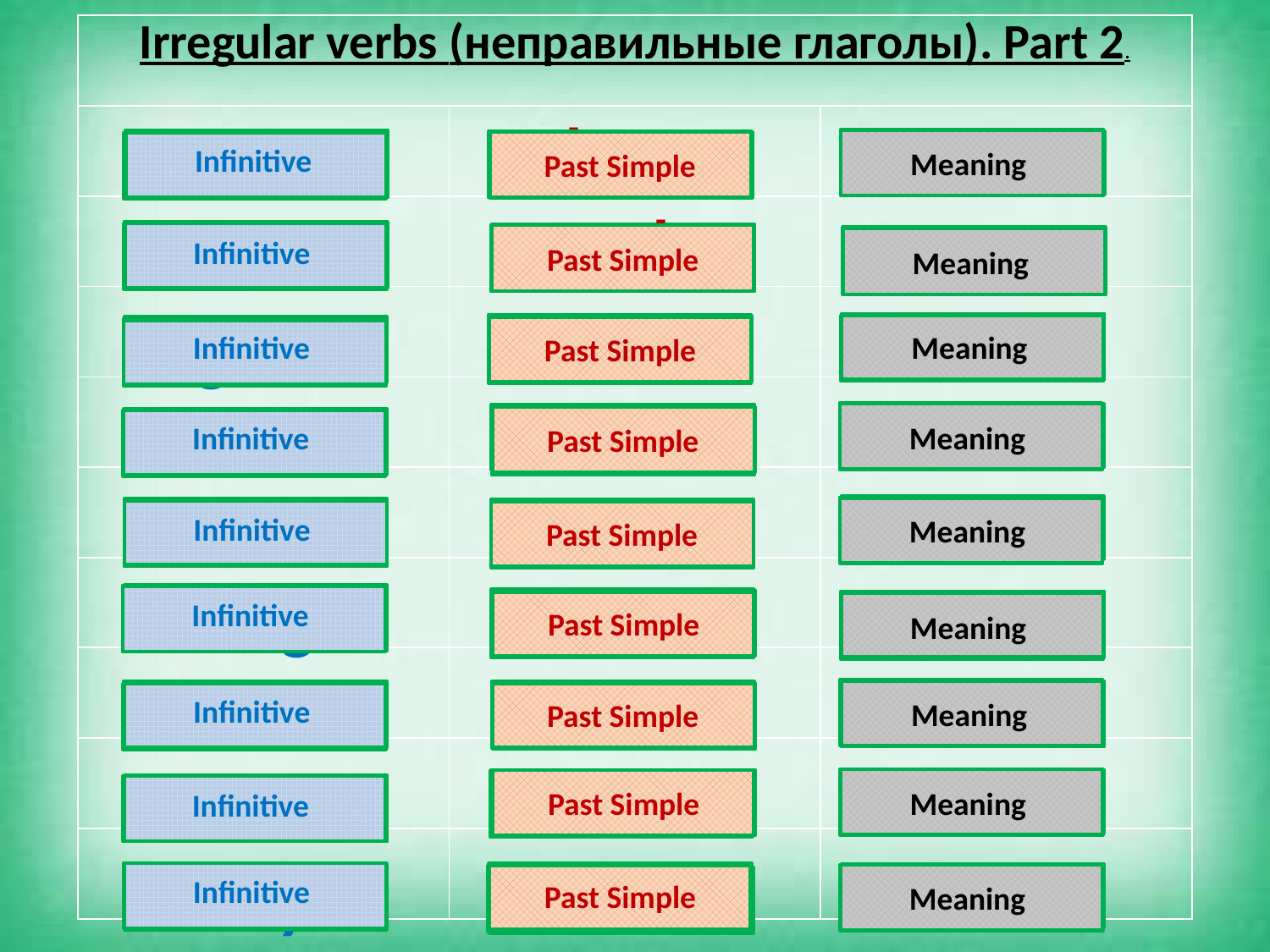

| Irregular verbs (неправильные глаголы). Part 2. |  |  |
| --- | --- | --- |
|  |  |  |
|  |  |  |
|  |  |  |
|  |  |  |
|  |  |  |
|  |  |  |
|  |  |  |
|  |  |  |
|  |  |  |
Meaning

draw
Infinitive
рисовать
drew
Past Simple

make

Infinitive
made

Past Simple
делать

Meaning
Meaning
давать
gave

Past Simple
give

Infinitive

Meaning
есть
ate
Past Simple

eat
Infinitive

пить
Meaning

drank
drink
Past Simple
Infinitive

sing

Infinitive
sang
Past Simple
петь

Meaning

уезжать
leave
Meaning
left
Infinitive
Past Simple

Meaning

Past Simple
рисовать
wrote

write
Infinitive
Infinitive
Past Simple

buy
покупать
Meaning

bought